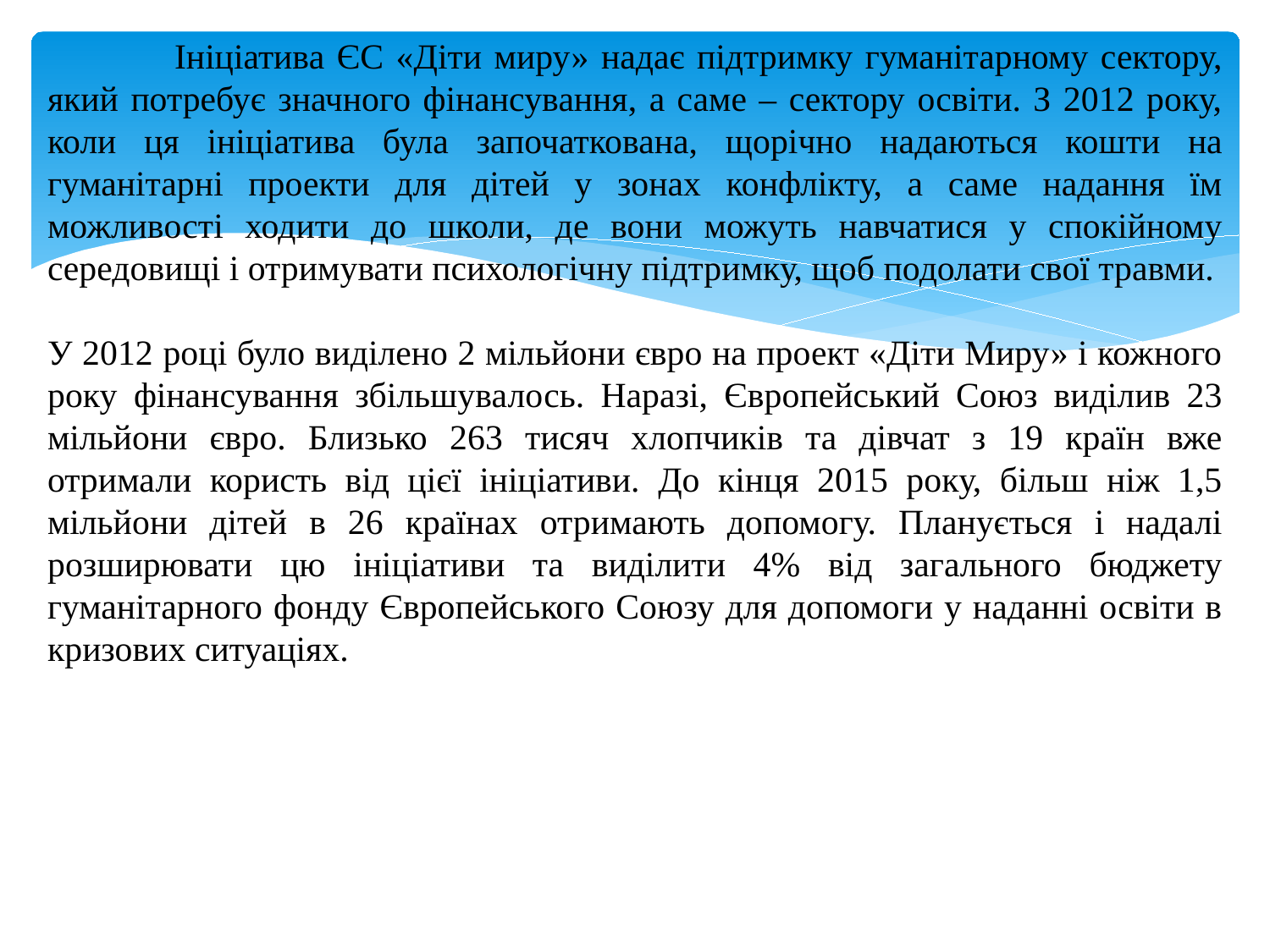

Ініціатива ЄС «Діти миру» надає підтримку гуманітарному сектору, який потребує значного фінансування, а саме – сектору освіти. З 2012 року, коли ця ініціатива була започаткована, щорічно надаються кошти на гуманітарні проекти для дітей у зонах конфлікту, а саме надання їм можливості ходити до школи, де вони можуть навчатися у спокійному середовищі і отримувати психологічну підтримку, щоб подолати свої травми.

У 2012 році було виділено 2 мільйони євро на проект «Діти Миру» і кожного року фінансування збільшувалось. Наразі, Європейський Союз виділив 23 мільйони євро. Близько 263 тисяч хлопчиків та дівчат з 19 країн вже отримали користь від цієї ініціативи. До кінця 2015 року, більш ніж 1,5 мільйони дітей в 26 країнах отримають допомогу. Планується і надалі розширювати цю ініціативи та виділити 4% від загального бюджету гуманітарного фонду Європейського Союзу для допомоги у наданні освіти в кризових ситуаціях.